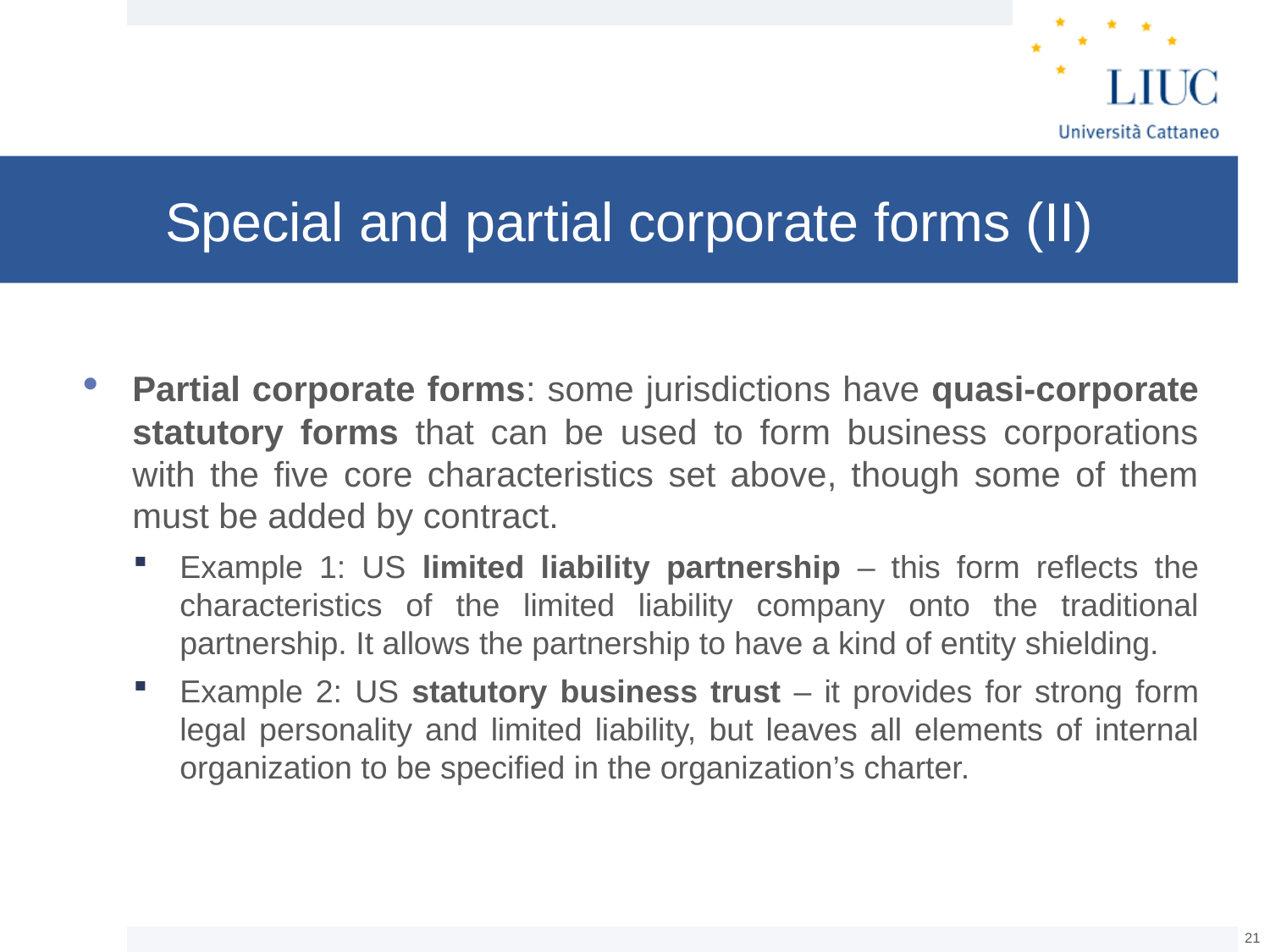

# Special and partial corporate forms (II)
Partial corporate forms: some jurisdictions have quasi-corporate statutory forms that can be used to form business corporations with the five core characteristics set above, though some of them must be added by contract.
Example 1: US limited liability partnership – this form reflects the characteristics of the limited liability company onto the traditional partnership. It allows the partnership to have a kind of entity shielding.
Example 2: US statutory business trust – it provides for strong form legal personality and limited liability, but leaves all elements of internal organization to be specified in the organization’s charter.

21